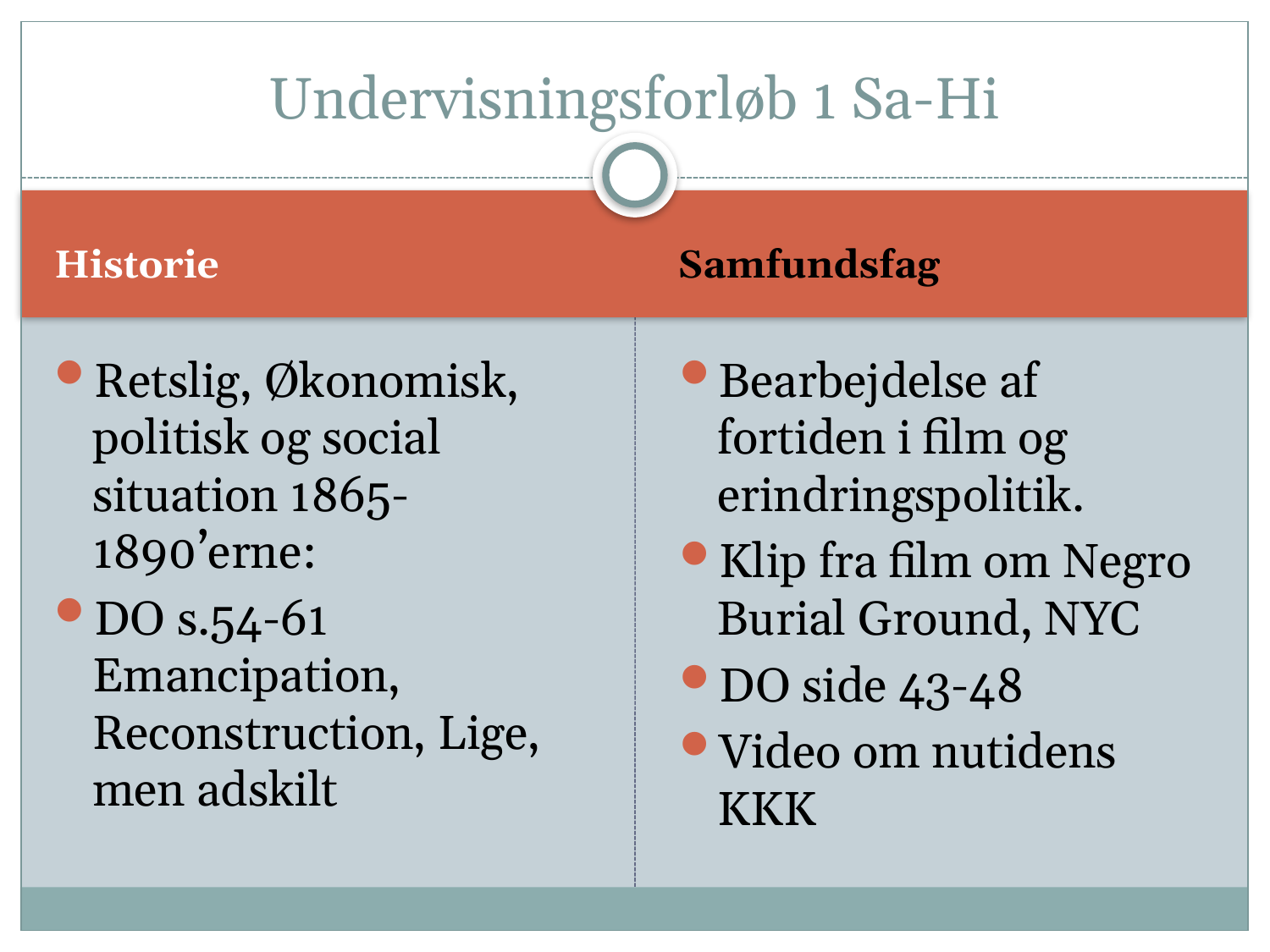

# Undervisningsforløb 1 Sa-Hi
Samfundsfag
Historie
Bearbejdelse af fortiden i film og erindringspolitik.
Klip fra film om Negro Burial Ground, NYC
DO side 43-48
Video om nutidens KKK
Retslig, Økonomisk, politisk og social situation 1865-1890’erne:
DO s.54-61 Emancipation, Reconstruction, Lige, men adskilt